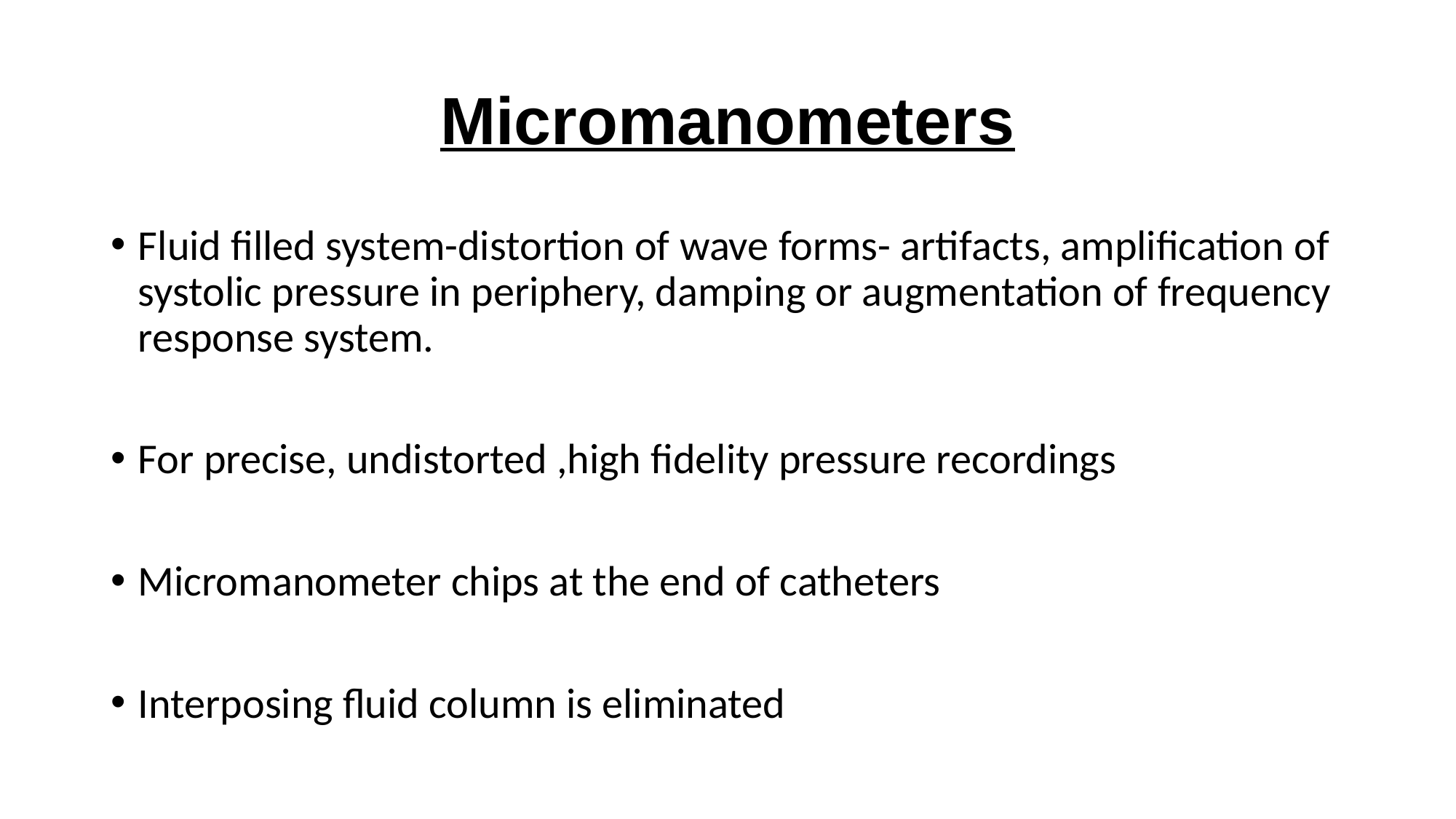

# Micromanometers
Fluid filled system-distortion of wave forms- artifacts, amplification of systolic pressure in periphery, damping or augmentation of frequency response system.

For precise, undistorted ,high fidelity pressure recordings

Micromanometer chips at the end of catheters

Interposing fluid column is eliminated